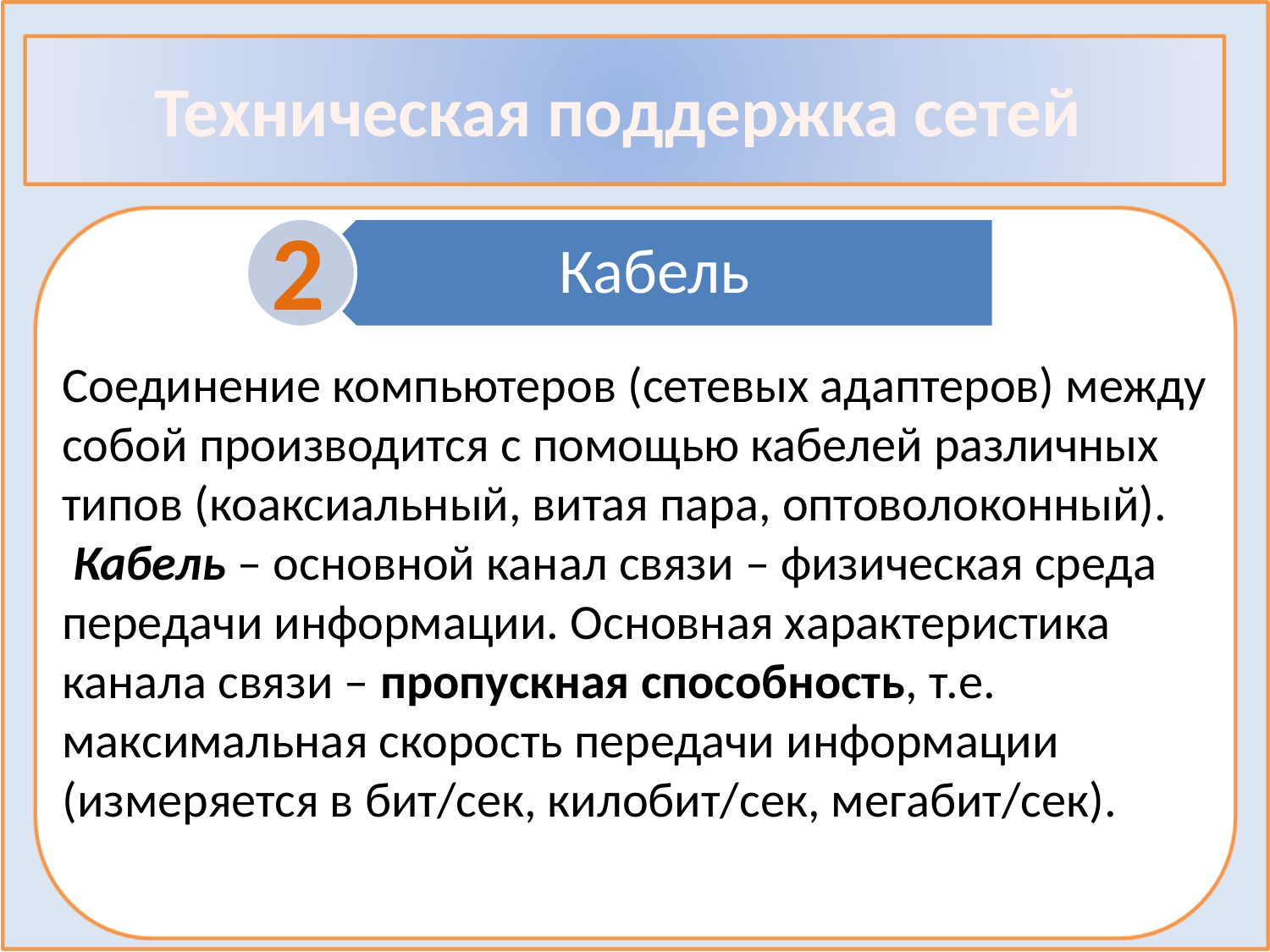

# Техническая поддержка сетей
2
Кабель
Соединение компьютеров (сетевых адаптеров) между собой производится с помощью кабелей различных типов (коаксиальный, витая пара, оптоволоконный).
 Кабель – основной канал связи – физическая среда передачи информации. Основная характеристика канала связи – пропускная способность, т.е. максимальная скорость передачи информации (измеряется в бит/сек, килобит/сек, мегабит/сек).